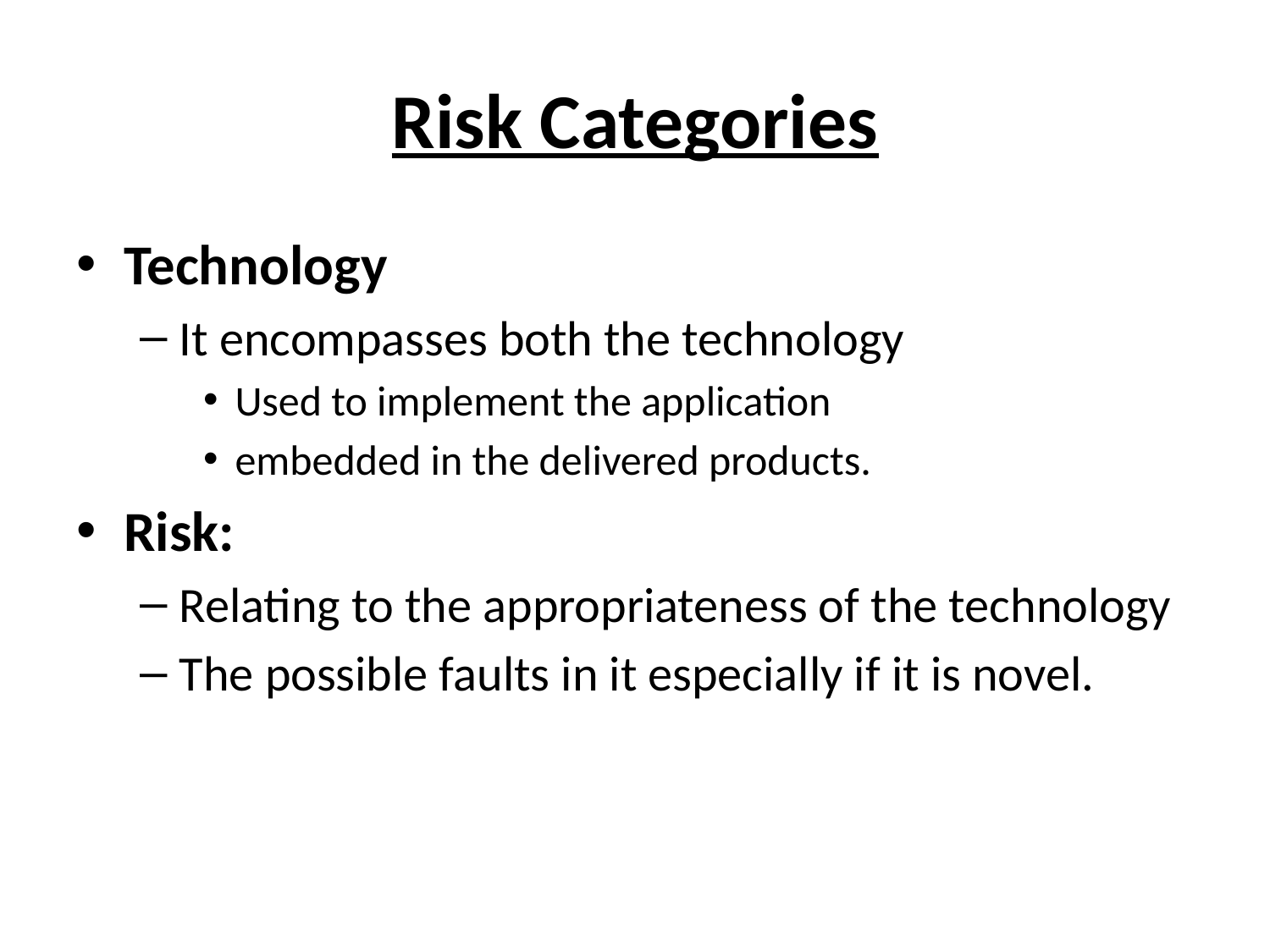

# Risk Categories
Technology
It encompasses both the technology
Used to implement the application
embedded in the delivered products.
Risk:
Relating to the appropriateness of the technology
The possible faults in it especially if it is novel.